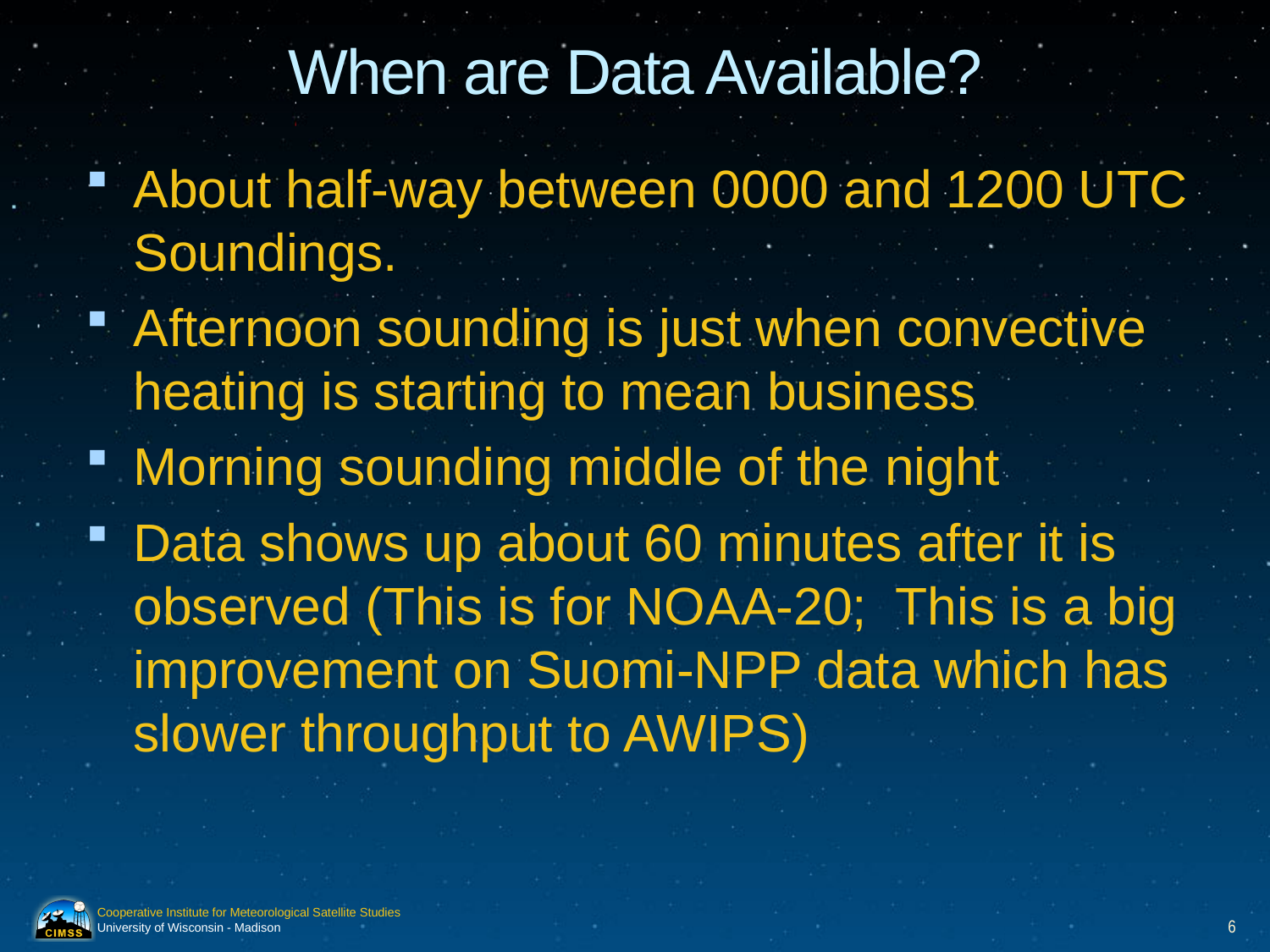

# When are Data Available?
About half-way between 0000 and 1200 UTC Soundings.
Afternoon sounding is just when convective heating is starting to mean business
Morning sounding middle of the night
Data shows up about 60 minutes after it is observed (This is for NOAA-20;  This is a big improvement on Suomi-NPP data which has slower throughput to AWIPS)
6